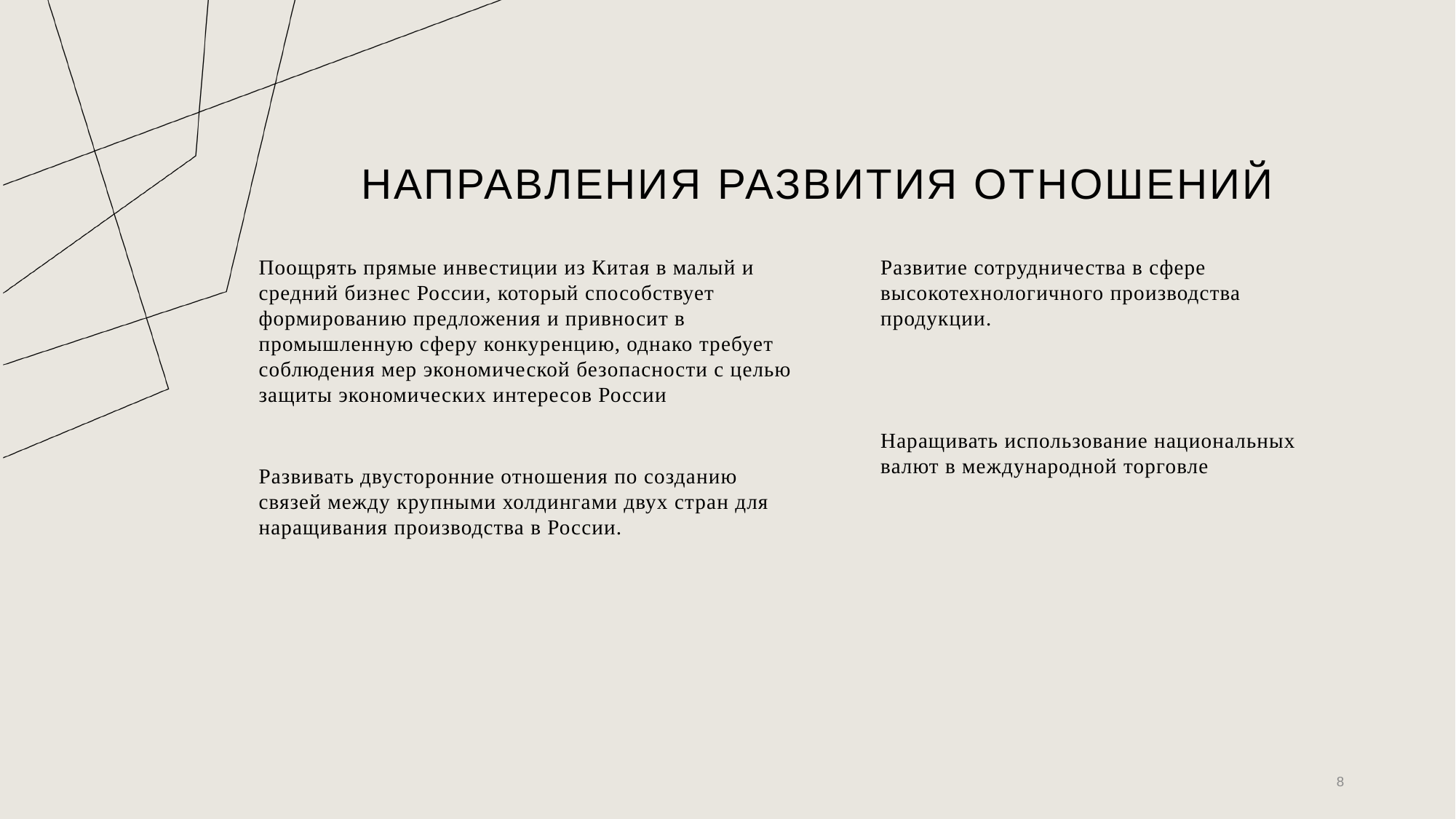

# Направления развития отношений
Поощрять прямые инвестиции из Китая в малый и средний бизнес России, который способствует формированию предложения и привносит в промышленную сферу конкуренцию, однако требует соблюдения мер экономической безопасности с целью защиты экономических интересов России

Развивать двусторонние отношения по созданию связей между крупными холдингами двух стран для наращивания производства в России.

Развитие сотрудничества в сфере высокотехнологичного производства продукции.

Наращивать использование национальных валют в международной торговле

8